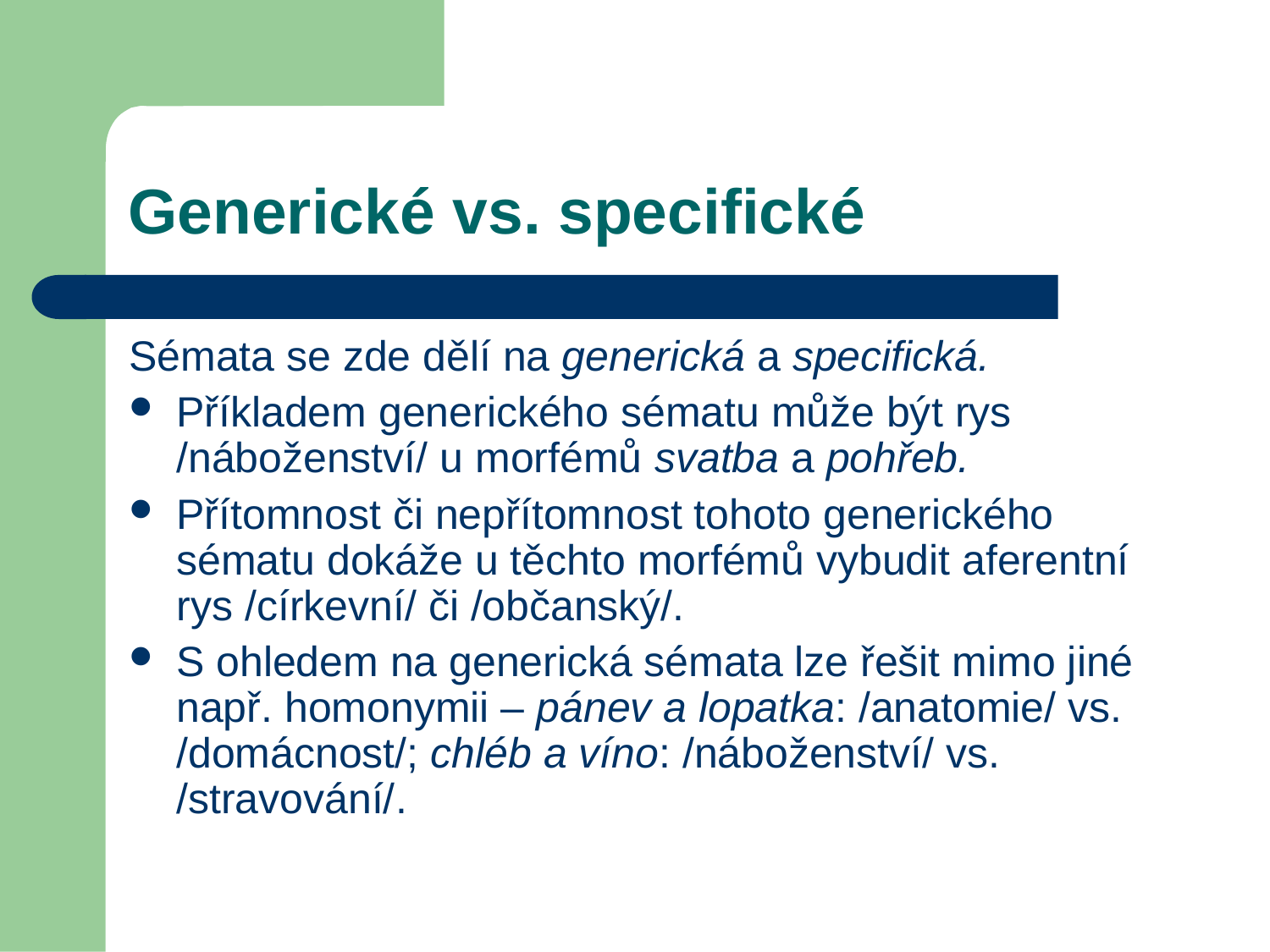

Generické vs. specifické
Sémata se zde dělí na generická a specifická.
Příkladem generického sématu může být rys /náboženství/ u morfémů svatba a pohřeb.
Přítomnost či nepřítomnost tohoto generického sématu dokáže u těchto morfémů vybudit aferentní rys /církevní/ či /občanský/.
S ohledem na generická sémata lze řešit mimo jiné např. homonymii – pánev a lopatka: /anatomie/ vs. /domácnost/; chléb a víno: /náboženství/ vs. /stravování/.